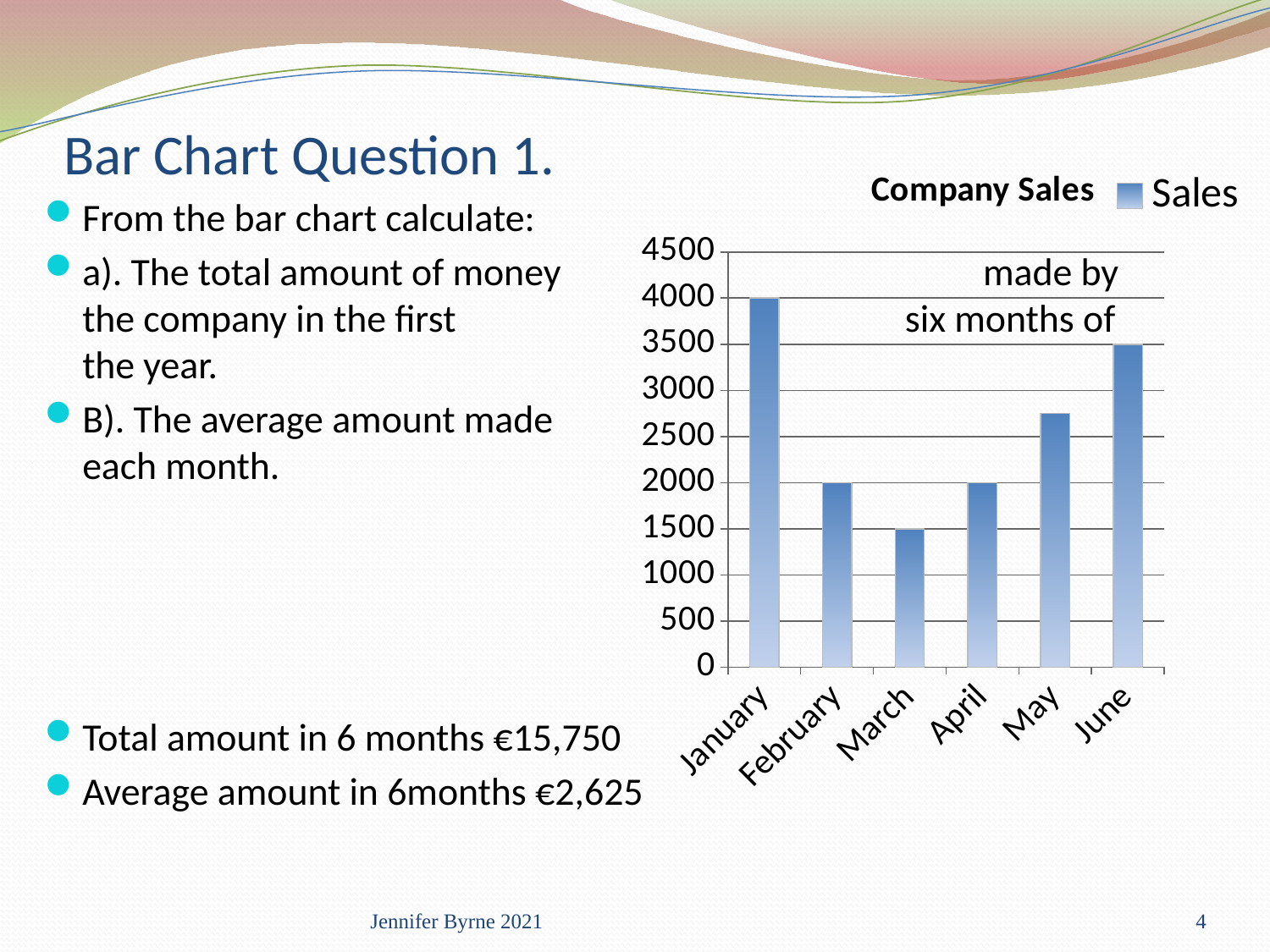

# Bar Chart Question 1.

### Chart: Company Sales

| Category | Sales |
|---|---|
| January | 4000.0 |
| February | 2000.0 |
| March | 1500.0 |
| April | 2000.0 |
| May | 2750.0 |
| June | 3500.0 |
From the bar chart calculate:
a). The total amount of money			                made by the company in the first			   	       six months of the year.
B). The average amount made                                                              each month.

Total amount in 6 months €15,750
Average amount in 6months €2,625

Jennifer Byrne 2021
4